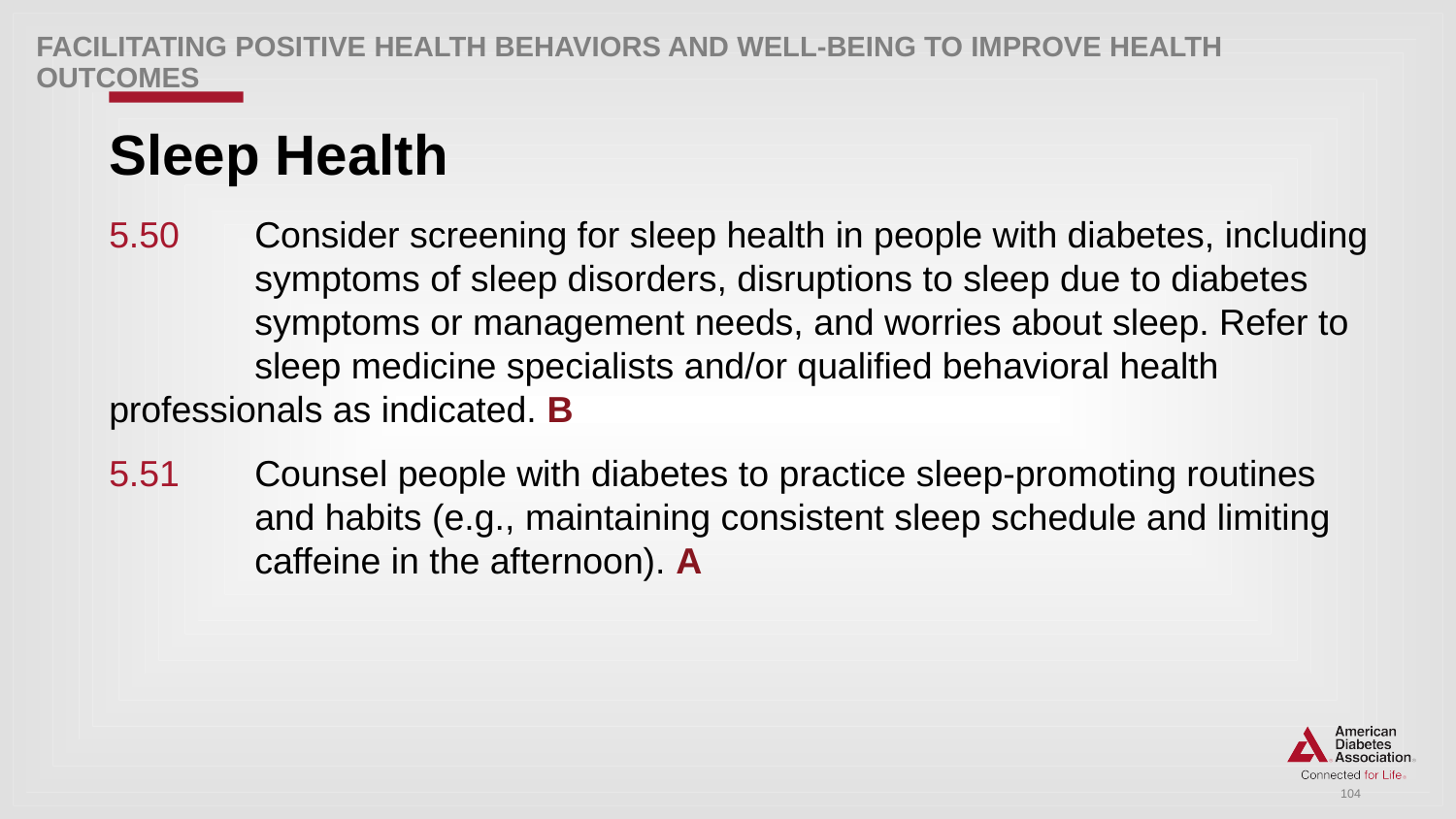

Facilitating POSITIVE HEALTH Behaviors and Well-being to Improve Health Outcomes
# Sleep Health
5.50 	Consider screening for sleep health in people with diabetes, including 	symptoms of sleep disorders, disruptions to sleep due to diabetes 	symptoms or management needs, and worries about sleep. Refer to 	sleep medicine specialists and/or qualified behavioral health 	professionals as indicated. B
5.51 	Counsel people with diabetes to practice sleep-promoting routines 	and habits (e.g., maintaining consistent sleep schedule and limiting 	caffeine in the afternoon). A